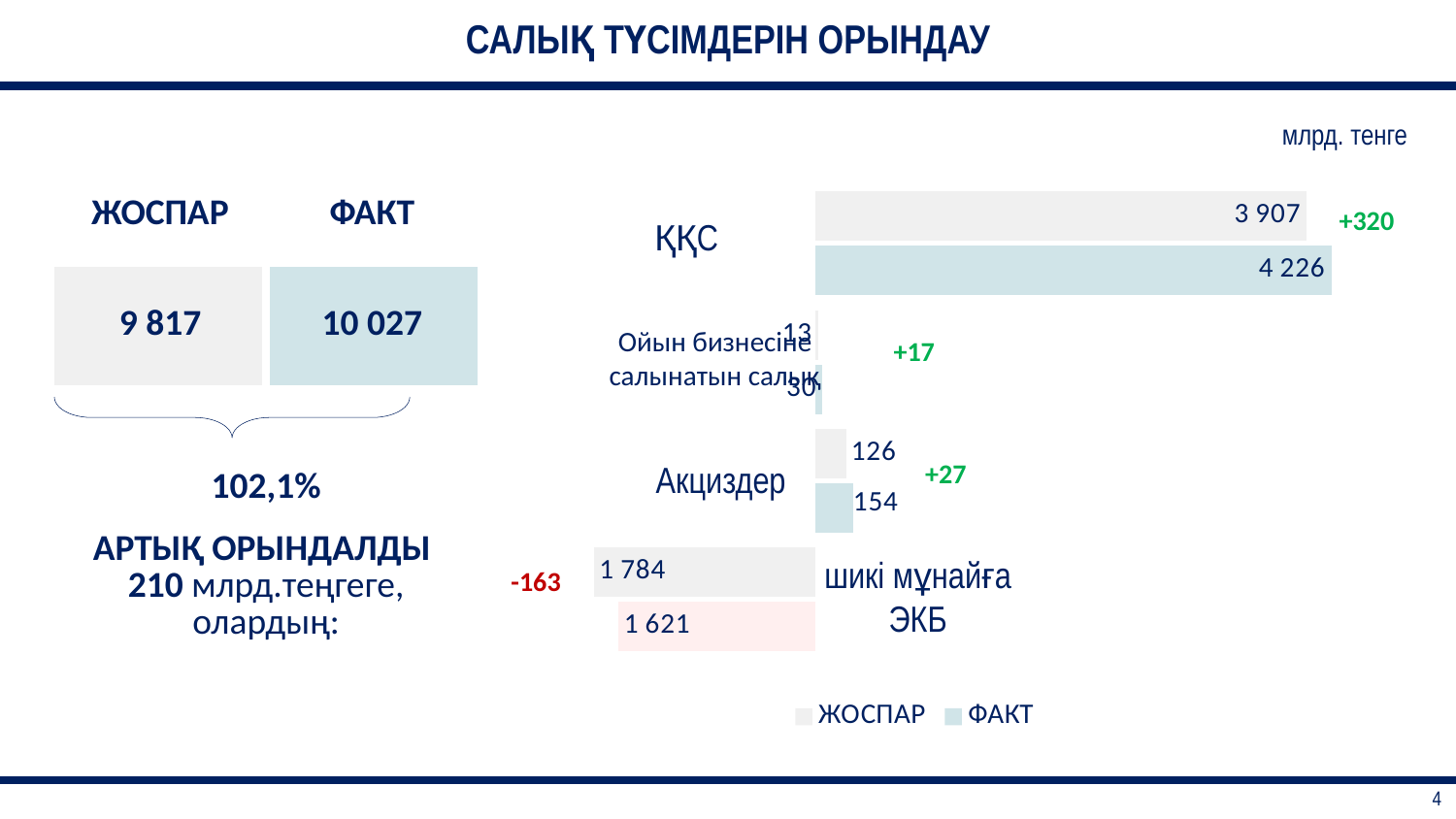

| САЛЫҚ ТҮСІМДЕРІН ОРЫНДАУ |
| --- |
млрд. тенге

### Chart

| Category | ФАКТ | ЖОСПАР |
|---|---|---|
| ЭТП на нефть | -800.0 | -900.0 |
| Акцизы | 154.0 | 126.0 |
| Наплог на игорный бизнес | 30.0 | 13.0 |
| НДС | 2100.0 | 2000.0 |
| ЖОСПАР | ФАКТ |
| --- | --- |
| 9 817 | 10 027 |
| 102,1% |  |
| АРТЫҚ ОРЫНДАЛДЫ 210 млрд.теңгеге, олардың: |  |
| +320 |
| --- |
ҚҚС

Ойын бизнесіне салынатын салық
| +17 |
| --- |
| +27 |
| --- |
Акциздер
шикі мұнайға ЭКБ
| -163 |
| --- |
| 4 |
| --- |